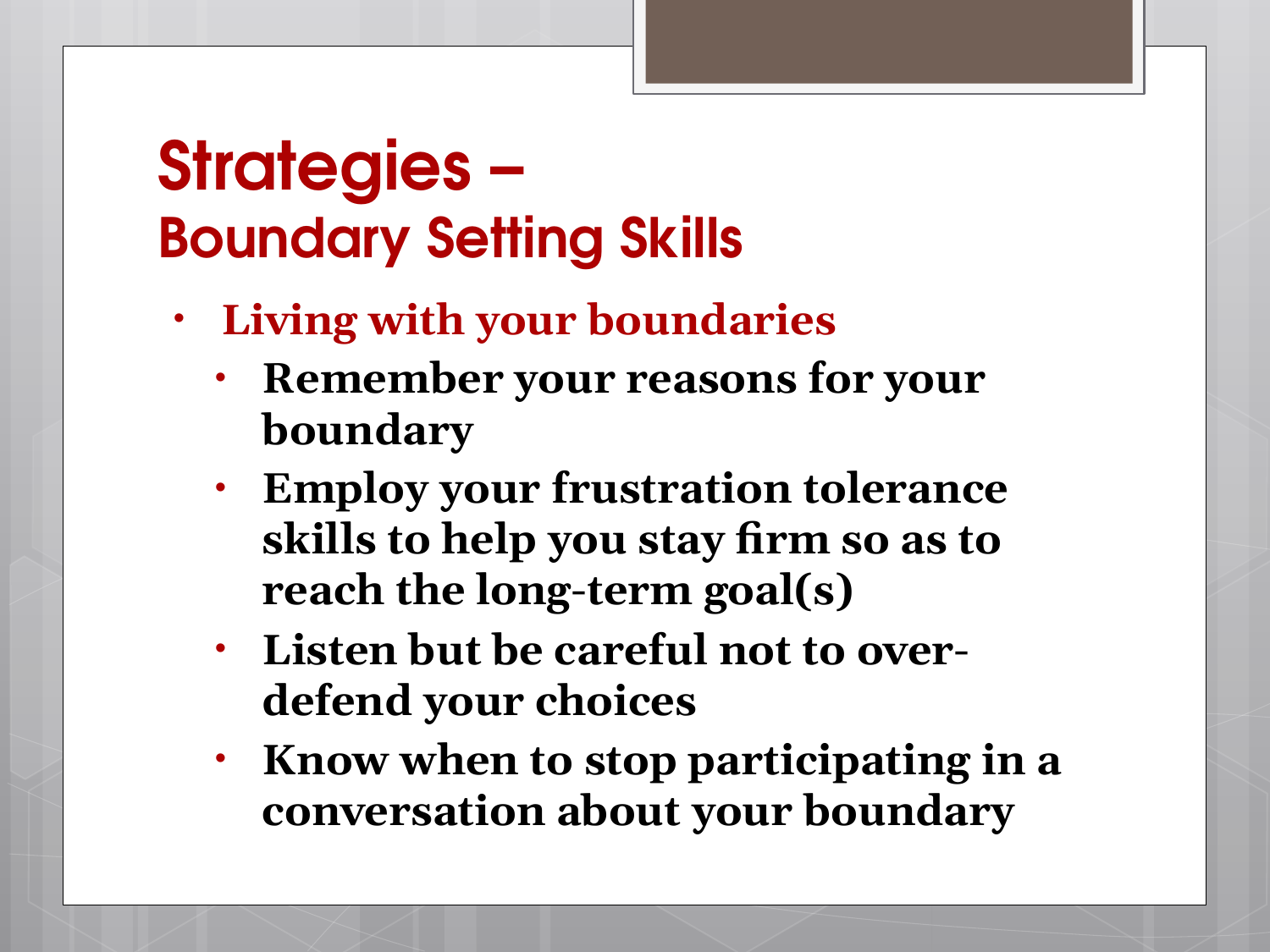

# Strategies – Boundary Setting Skills
Living with your boundaries
Remember your reasons for your boundary
Employ your frustration tolerance skills to help you stay firm so as to reach the long-term goal(s)
Listen but be careful not to over-defend your choices
Know when to stop participating in a conversation about your boundary